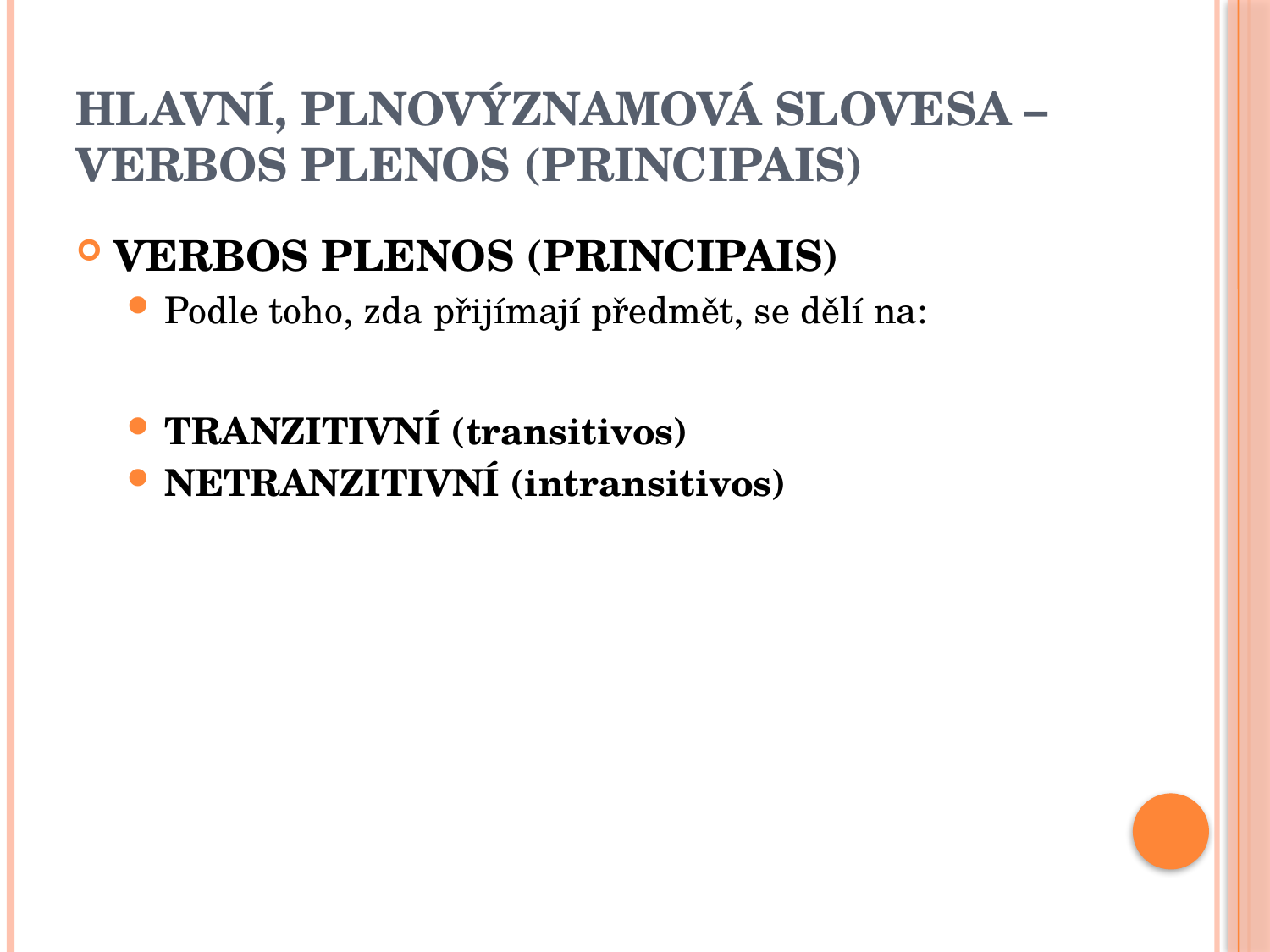

# HLAVNÍ, PLNOVÝZNAMOVÁ SLOVESA – verbos plenos (principais)
VERBOS PLENOS (PRINCIPAIS)
Podle toho, zda přijímají předmět, se dělí na:

TRANZITIVNÍ (transitivos)
NETRANZITIVNÍ (intransitivos)